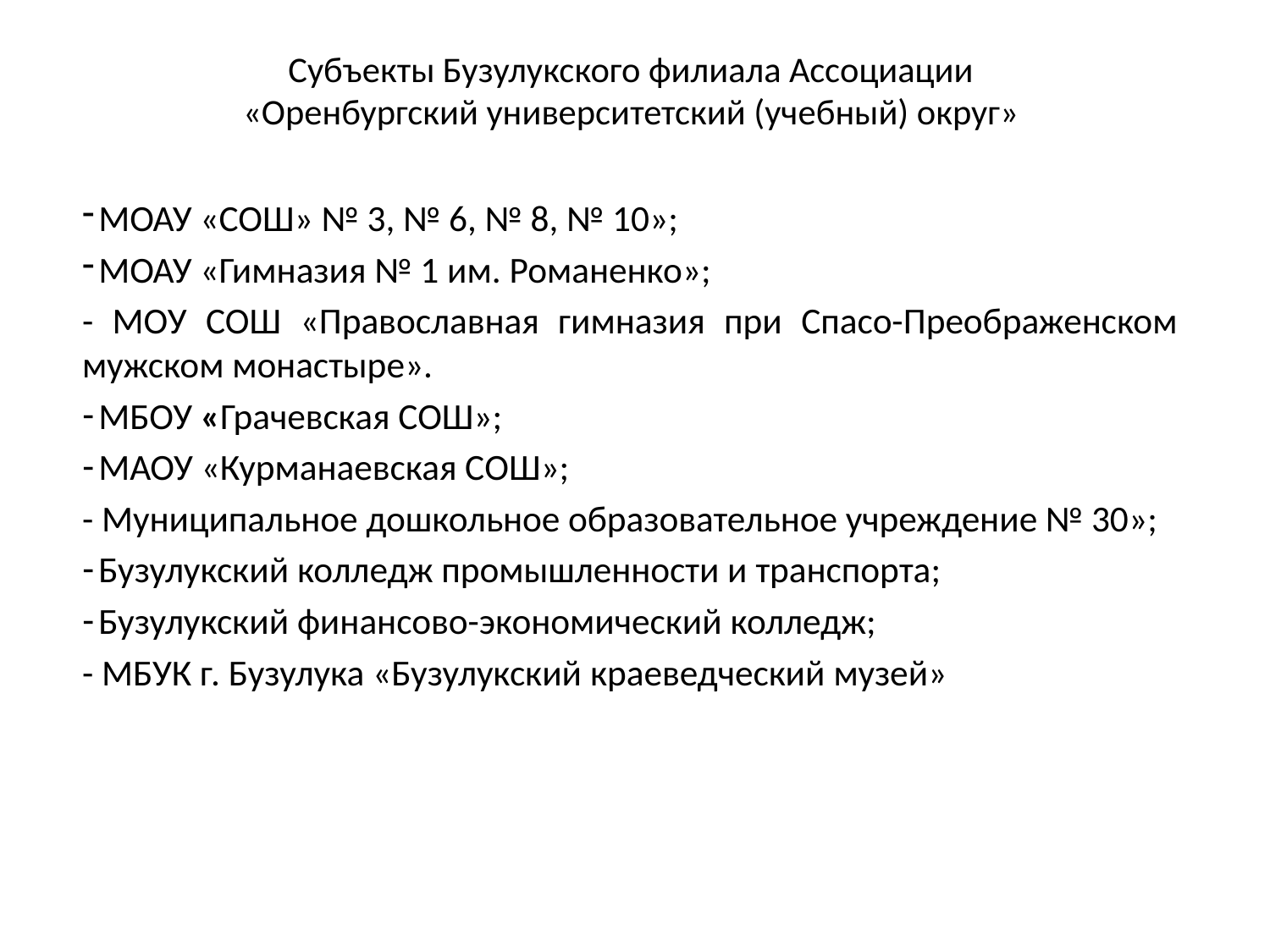

# Субъекты Бузулукского филиала Ассоциации «Оренбургский университетский (учебный) округ»
 МОАУ «СОШ» № 3, № 6, № 8, № 10»;
 МОАУ «Гимназия № 1 им. Романенко»;
- МОУ СОШ «Православная гимназия при Спасо-Преображенском мужском монастыре».
 МБОУ «Грачевская СОШ»;
 МАОУ «Курманаевская СОШ»;
- Муниципальное дошкольное образовательное учреждение № 30»;
 Бузулукский колледж промышленности и транспорта;
 Бузулукский финансово-экономический колледж;
- МБУК г. Бузулука «Бузулукский краеведческий музей»